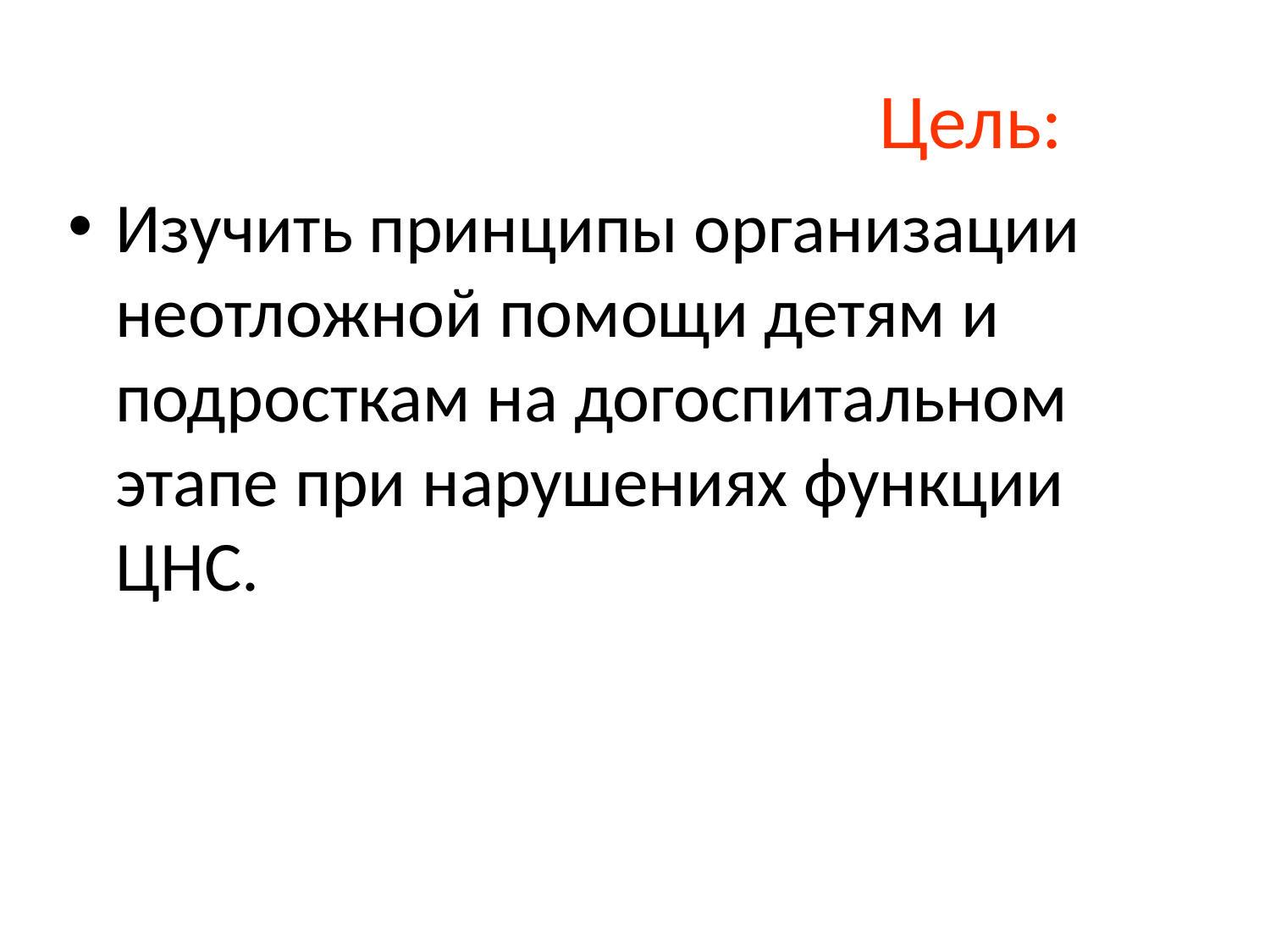

# Цель:
Изучить принципы организации неотложной помощи детям и подросткам на догоспитальном этапе при нарушениях функции ЦНС.